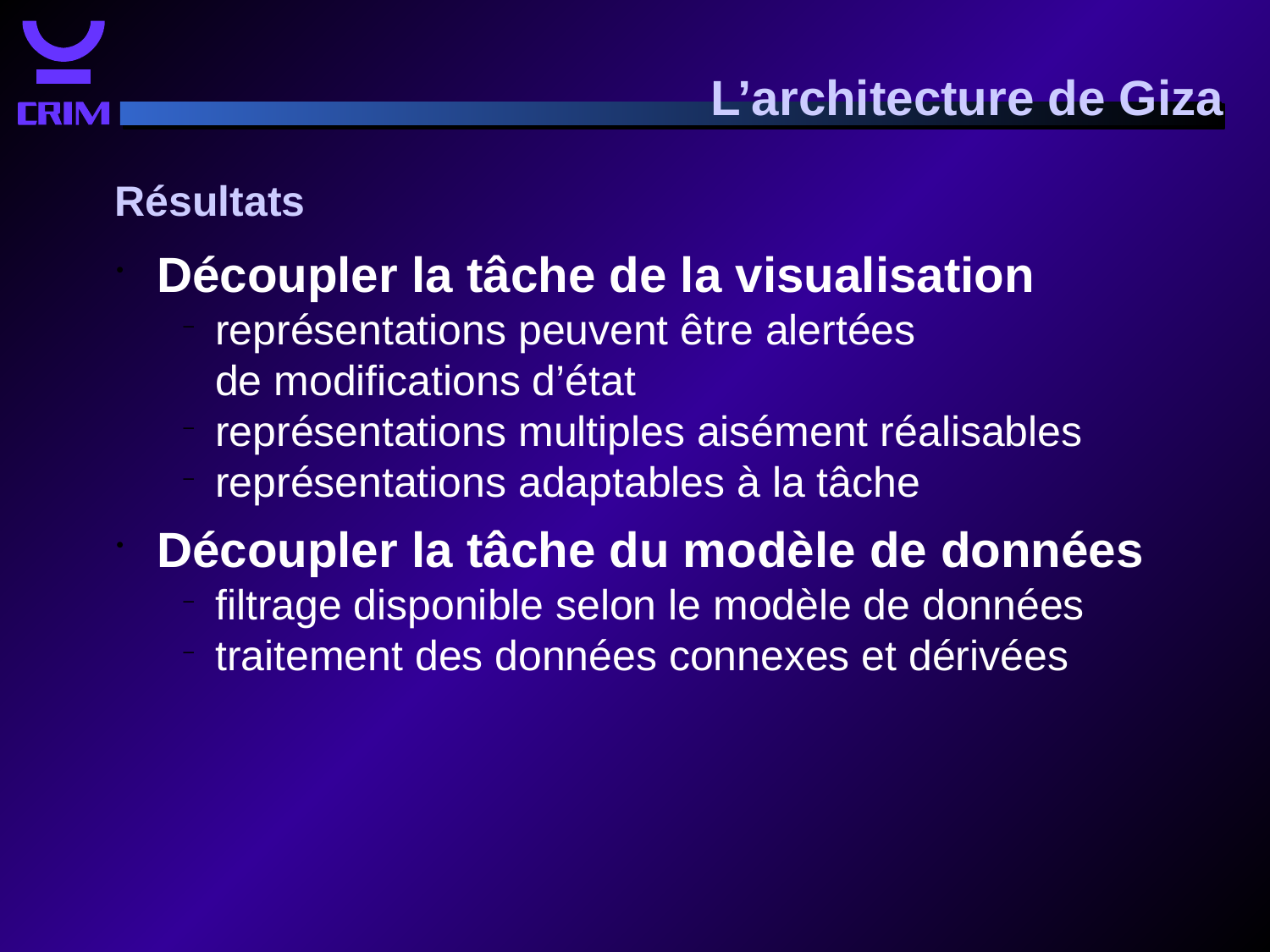

L’architecture de Giza
Résultats
Découpler la tâche de la visualisation
représentations peuvent être alertées
de modifications d’état
représentations multiples aisément réalisables
représentations adaptables à la tâche
Découpler la tâche du modèle de données
filtrage disponible selon le modèle de données
traitement des données connexes et dérivées